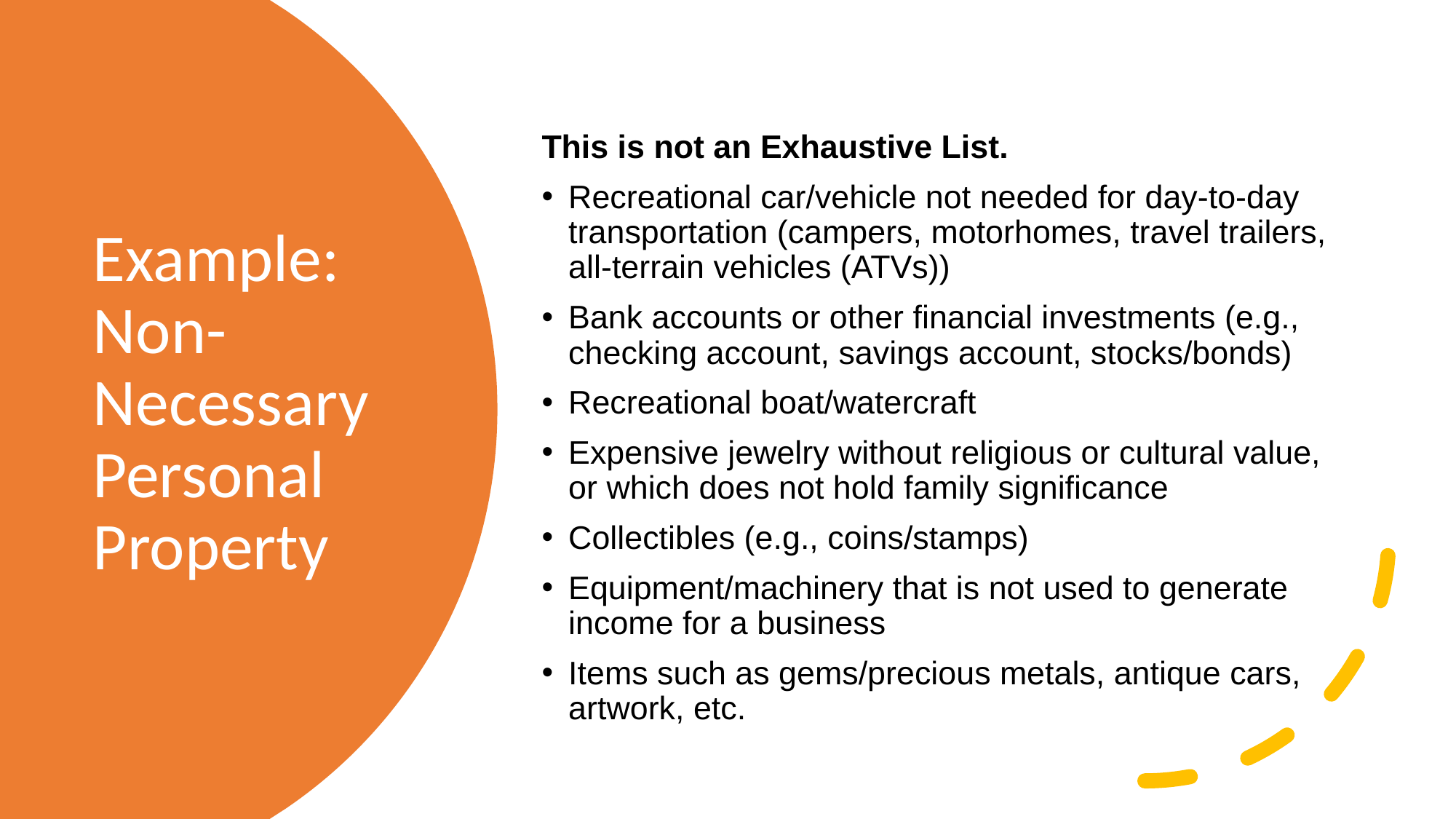

This is not an Exhaustive List.
Recreational car/vehicle not needed for day-to-day transportation (campers, motorhomes, travel trailers, all-terrain vehicles (ATVs))
Bank accounts or other financial investments (e.g., checking account, savings account, stocks/bonds)
Recreational boat/watercraft
Expensive jewelry without religious or cultural value, or which does not hold family significance
Collectibles (e.g., coins/stamps)
Equipment/machinery that is not used to generate income for a business
Items such as gems/precious metals, antique cars, artwork, etc.

# Example: Non-Necessary Personal Property